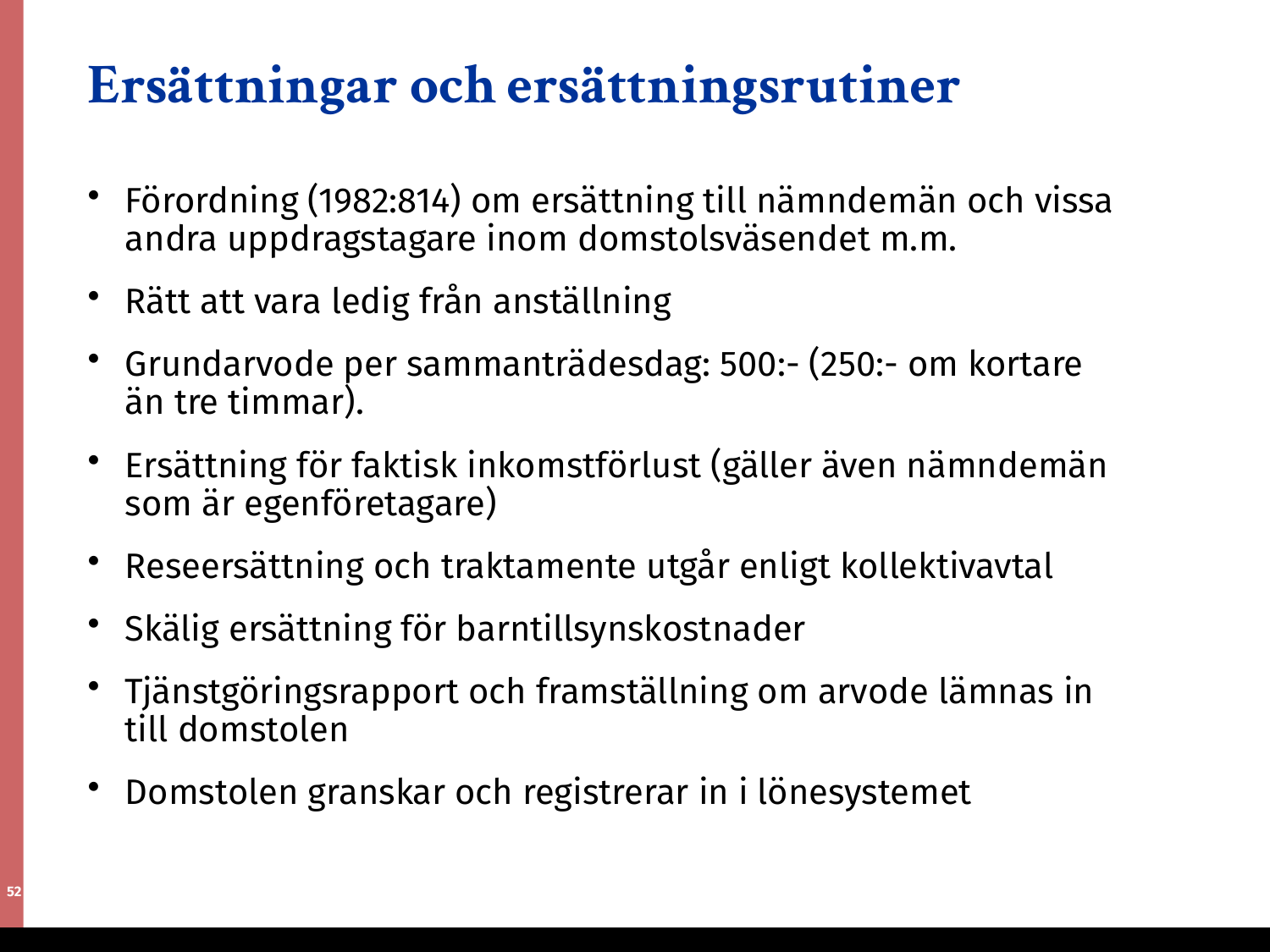

# Ersättningar och ersättningsrutiner
Förordning (1982:814) om ersättning till nämndemän och vissa andra uppdragstagare inom domstolsväsendet m.m.
Rätt att vara ledig från anställning
Grundarvode per sammanträdesdag: 500:- (250:- om kortare än tre timmar).
Ersättning för faktisk inkomstförlust (gäller även nämndemän som är egenföretagare)
Reseersättning och traktamente utgår enligt kollektivavtal
Skälig ersättning för barntillsynskostnader
Tjänstgöringsrapport och framställning om arvode lämnas in till domstolen
Domstolen granskar och registrerar in i lönesystemet